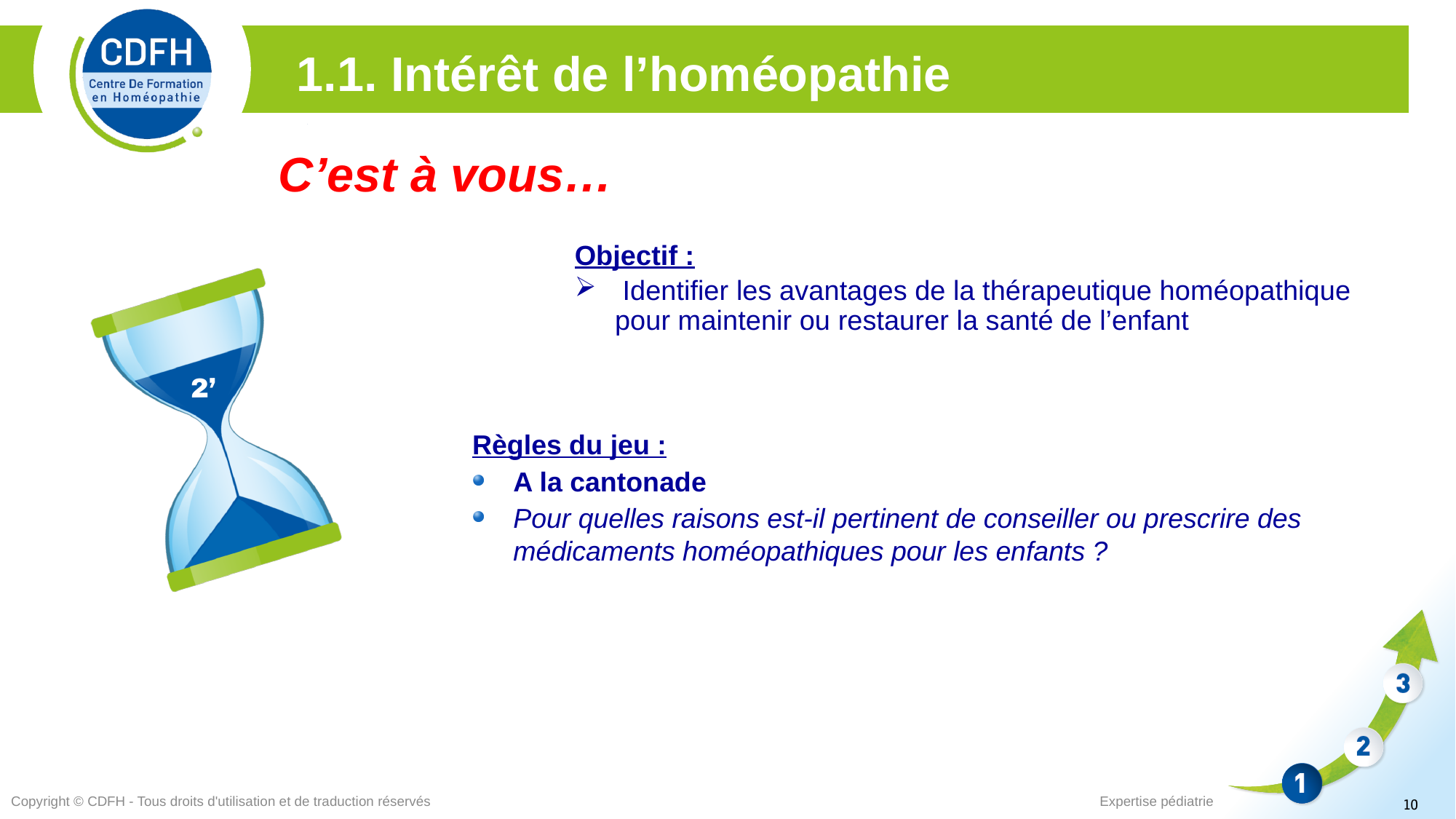

1.1. Intérêt de l’homéopathie
C’est à vous…
Objectif :
 Identifier les avantages de la thérapeutique homéopathique pour maintenir ou restaurer la santé de l’enfant
2’
Règles du jeu :
A la cantonade
Pour quelles raisons est-il pertinent de conseiller ou prescrire des médicaments homéopathiques pour les enfants ?